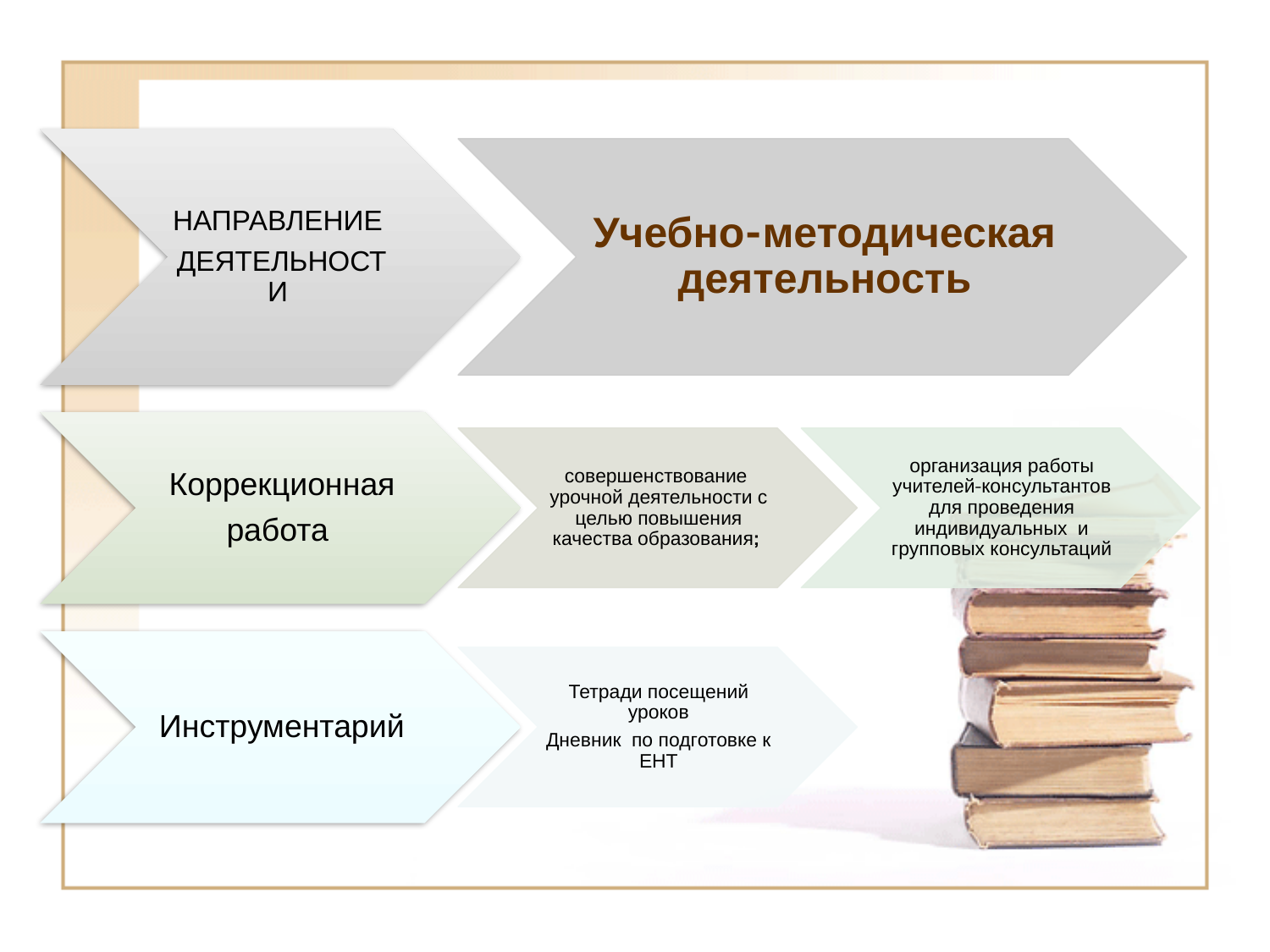

НАПРАВЛЕНИЕ
ДЕЯТЕЛЬНОСТИ
Учебно-методическая деятельность
Коррекционная
работа
совершенствование  урочной деятельности с целью повышения качества образования;
организация работы учителей-консультантов для проведения индивидуальных  и групповых консультаций
Инструментарий
Тетради посещений уроков
Дневник  по подготовке к ЕНТ